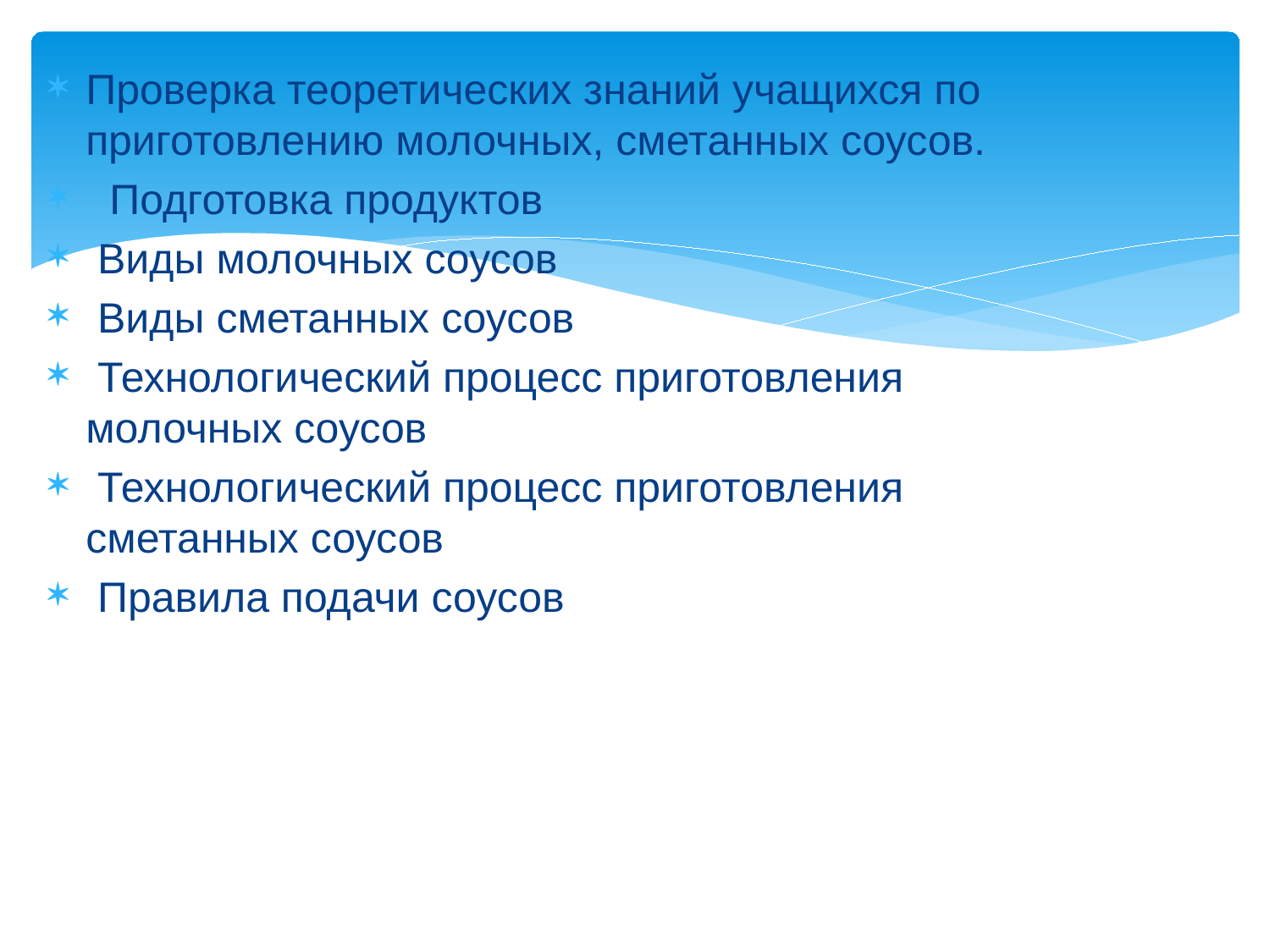

Проверка теоретических знаний учащихся по приготовлению молочных, сметанных соусов.
  Подготовка продуктов
 Виды молочных соусов
 Виды сметанных соусов
 Технологический процесс приготовления молочных соусов
 Технологический процесс приготовления сметанных соусов
 Правила подачи соусов